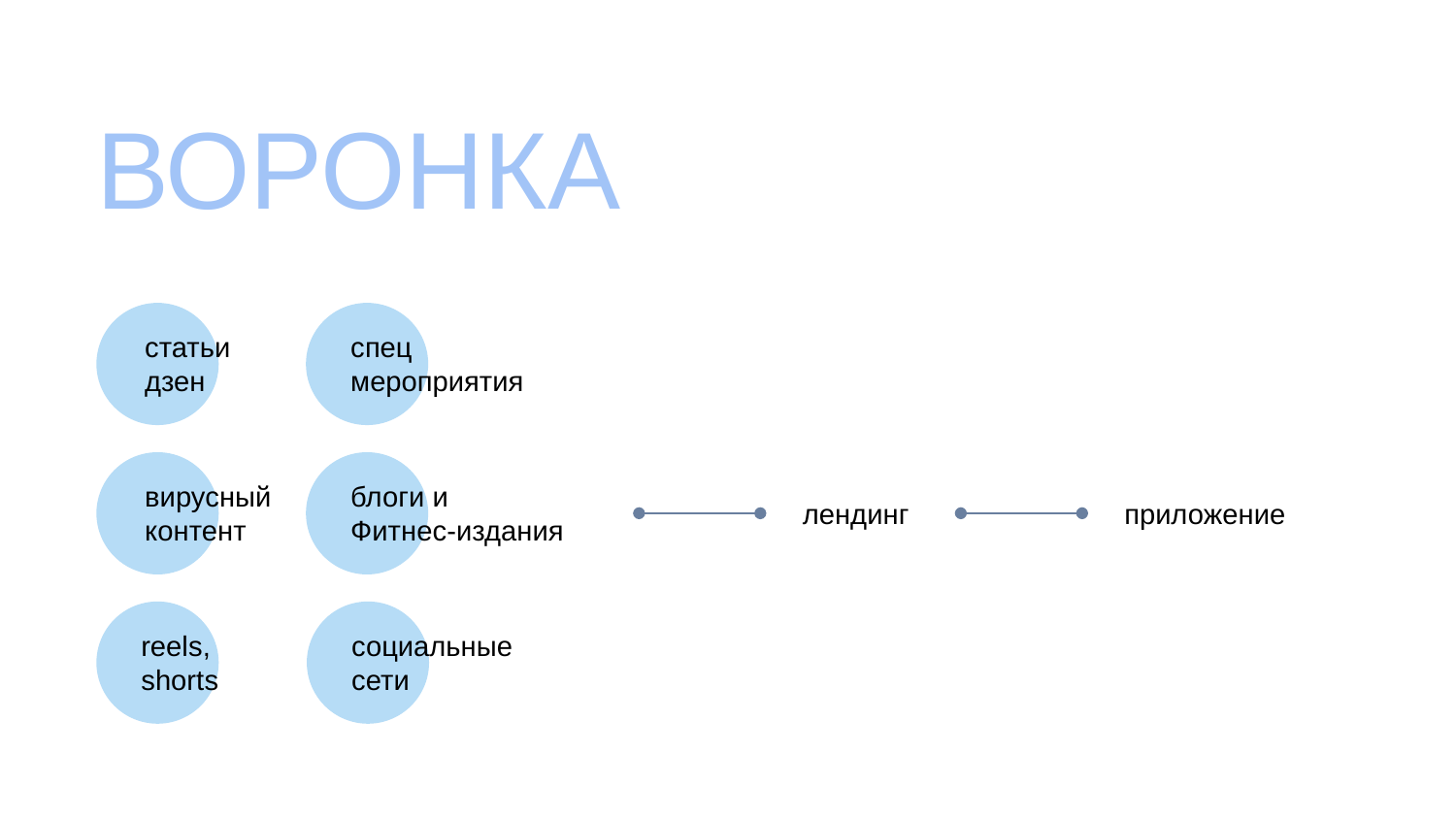

ВОРОНКА

статьи дзен
спец
мероприятия

вирусный контент
блоги и
Фитнес-издания
лендинг
приложение

reels,
shorts
социальные
сети